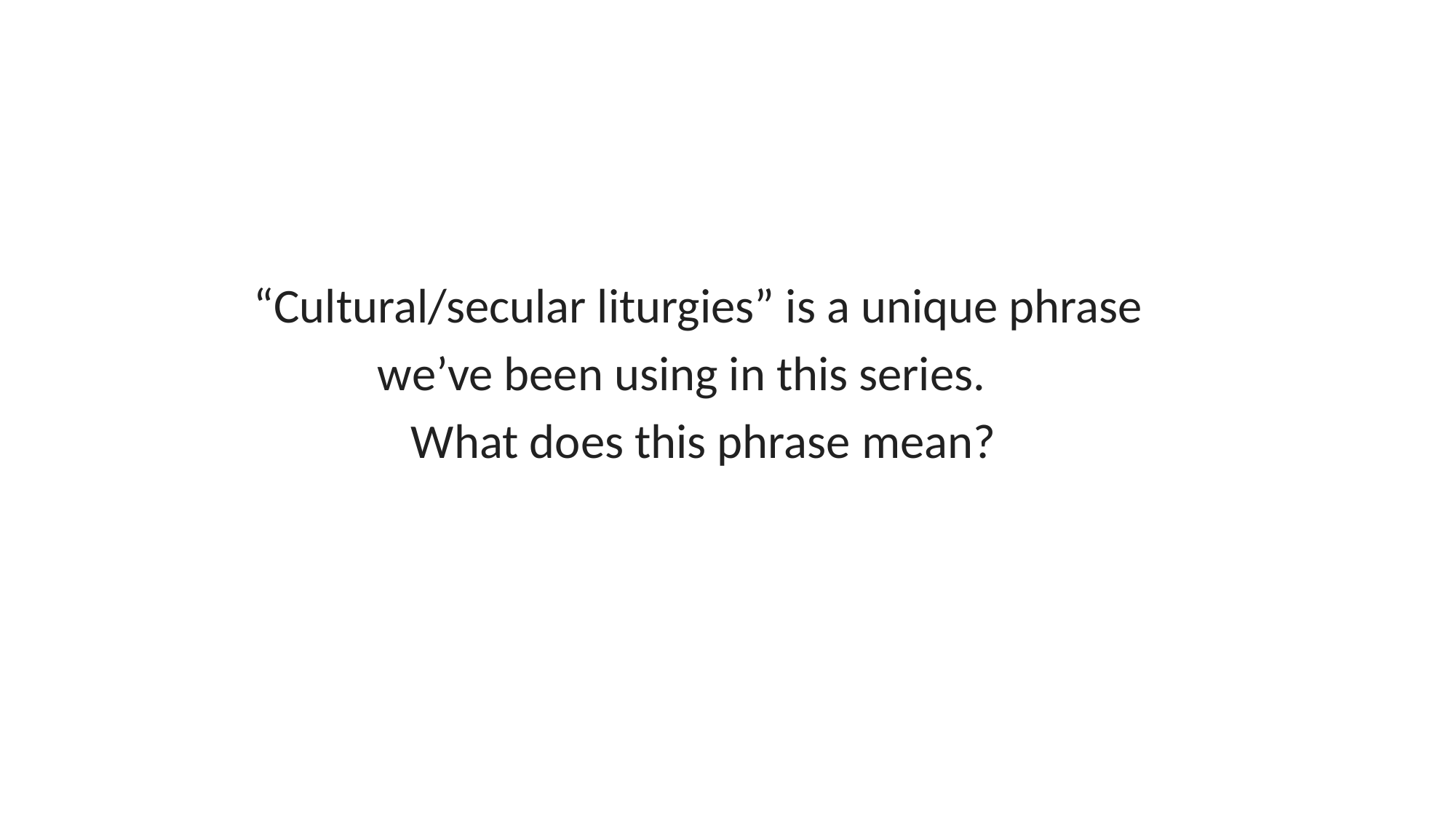

“Cultural/secular liturgies” is a unique phrase
we’ve been using in this series.
What does this phrase mean?